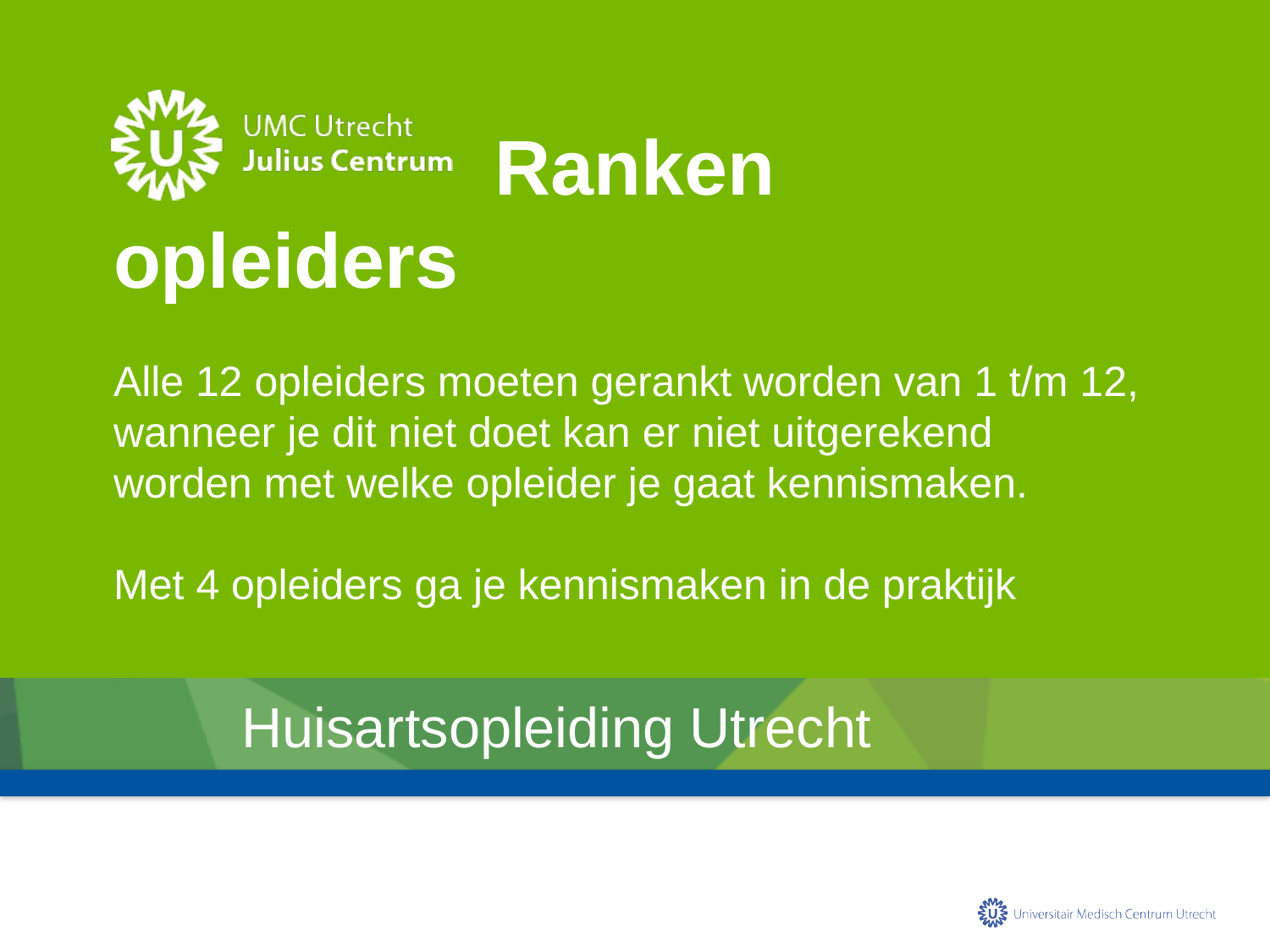

# Ranken opleiders
Alle 12 opleiders moeten gerankt worden van 1 t/m 12, wanneer je dit niet doet kan er niet uitgerekend worden met welke opleider je gaat kennismaken.

Met 4 opleiders ga je kennismaken in de praktijk